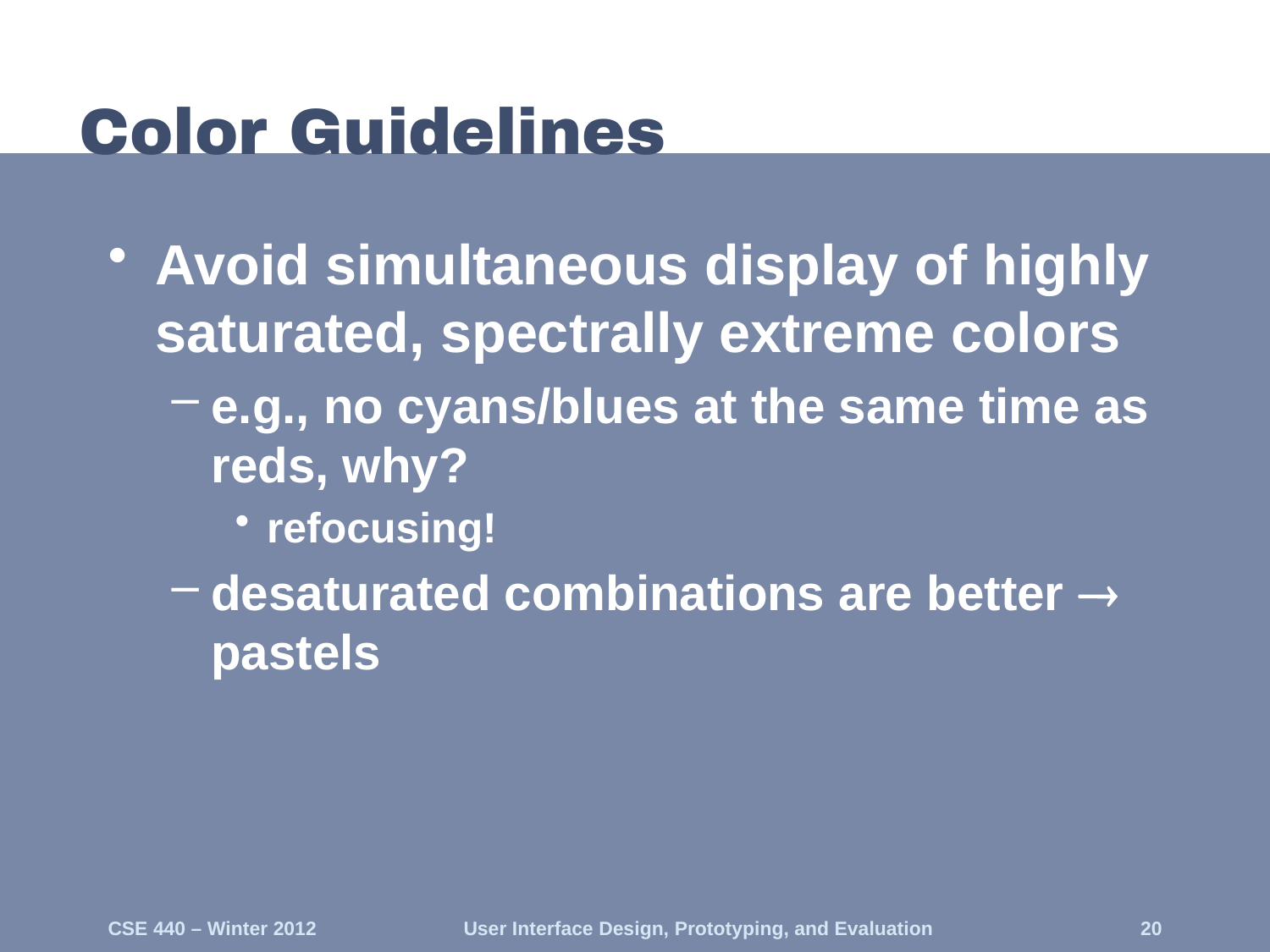

# Color Guidelines
Avoid simultaneous display of highly saturated, spectrally extreme colors
e.g., no cyans/blues at the same time as reds, why?
refocusing!
desaturated combinations are better → pastels
CSE 440 – Winter 2012
User Interface Design, Prototyping, and Evaluation
20